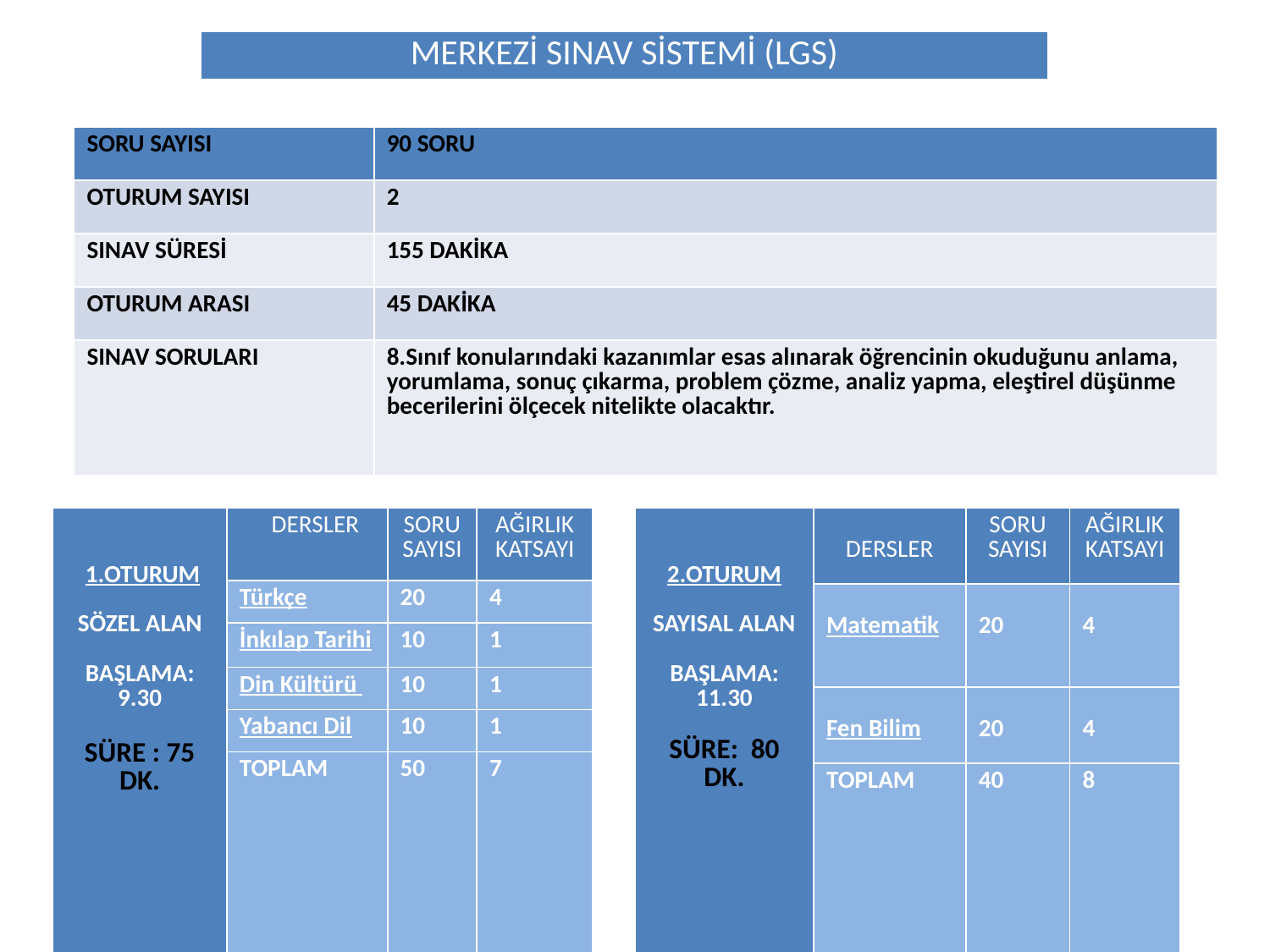

| MERKEZİ SINAV SİSTEMİ (LGS) |
| --- |
| SORU SAYISI | 90 SORU |
| --- | --- |
| OTURUM SAYISI | 2 |
| SINAV SÜRESİ | 155 DAKİKA |
| OTURUM ARASI | 45 DAKİKA |
| SINAV SORULARI | 8.Sınıf konularındaki kazanımlar esas alınarak öğrencinin okuduğunu anlama, yorumlama, sonuç çıkarma, problem çözme, analiz yapma, eleştirel düşünme becerilerini ölçecek nitelikte olacaktır. |
| 1.OTURUM SÖZEL ALAN BAŞLAMA: 9.30 SÜRE : 75 DK. | DERSLER | SORU SAYISI | AĞIRLIK KATSAYI |
| --- | --- | --- | --- |
|  | Türkçe | 20 | 4 |
|  | İnkılap Tarihi | 10 | 1 |
|  | Din Kültürü | 10 | 1 |
|  | Yabancı Dil | 10 | 1 |
|  | TOPLAM | 50 | 7 |
| 2.OTURUM SAYISAL ALAN BAŞLAMA: 11.30 SÜRE: 80 DK. | DERSLER | SORU SAYISI | AĞIRLIK KATSAYI |
| --- | --- | --- | --- |
|  | Matematik | 20 | 4 |
|  | Fen Bilim | 20 | 4 |
|  | TOPLAM | 40 | 8 |